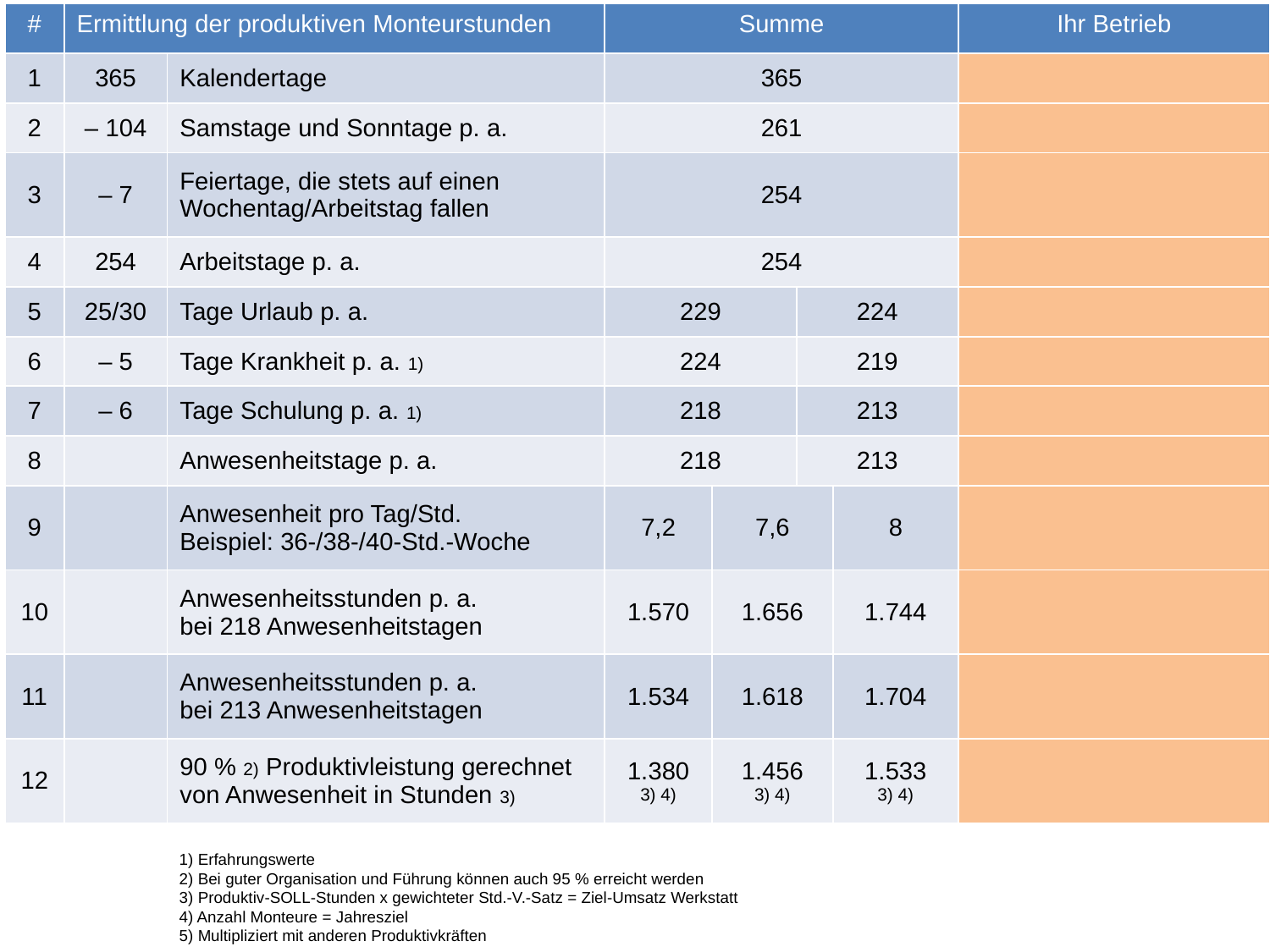

| # | Ermittlung der produktiven Monteurstunden |  | Summe |  |  |  | Ihr Betrieb |
| --- | --- | --- | --- | --- | --- | --- | --- |
| 1 | 365 | Kalendertage | 365 |  |  |  |  |
| 2 | – 104 | Samstage und Sonntage p. a. | 261 |  |  |  |  |
| 3 | – 7 | Feiertage, die stets auf einen Wochentag/Arbeitstag fallen | 254 |  |  |  |  |
| 4 | 254 | Arbeitstage p. a. | 254 |  |  |  |  |
| 5 | 25/30 | Tage Urlaub p. a. | 229 |  | 224 |  |  |
| 6 | – 5 | Tage Krankheit p. a. 1) | 224 |  | 219 |  |  |
| 7 | – 6 | Tage Schulung p. a. 1) | 218 |  | 213 |  |  |
| 8 |  | Anwesenheitstage p. a. | 218 |  | 213 |  |  |
| 9 |  | Anwesenheit pro Tag/Std. Beispiel: 36-/38-/40-Std.-Woche | 7,2 | 7,6 |  | 8 |  |
| 10 |  | Anwesenheitsstunden p. a. bei 218 Anwesenheitstagen | 1.570 | 1.656 |  | 1.744 |  |
| 11 |  | Anwesenheitsstunden p. a. bei 213 Anwesenheitstagen | 1.534 | 1.618 |  | 1.704 |  |
| 12 |  | 90 % 2) Produktivleistung gerechnet von Anwesenheit in Stunden 3) | 1.380 3) 4) | 1.456 3) 4) |  | 1.533 3) 4) |  |
1) Erfahrungswerte
2) Bei guter Organisation und Führung können auch 95 % erreicht werden
3) Produktiv-SOLL-Stunden x gewichteter Std.-V.-Satz = Ziel-Umsatz Werkstatt
4) Anzahl Monteure = Jahresziel
5) Multipliziert mit anderen Produktivkräften